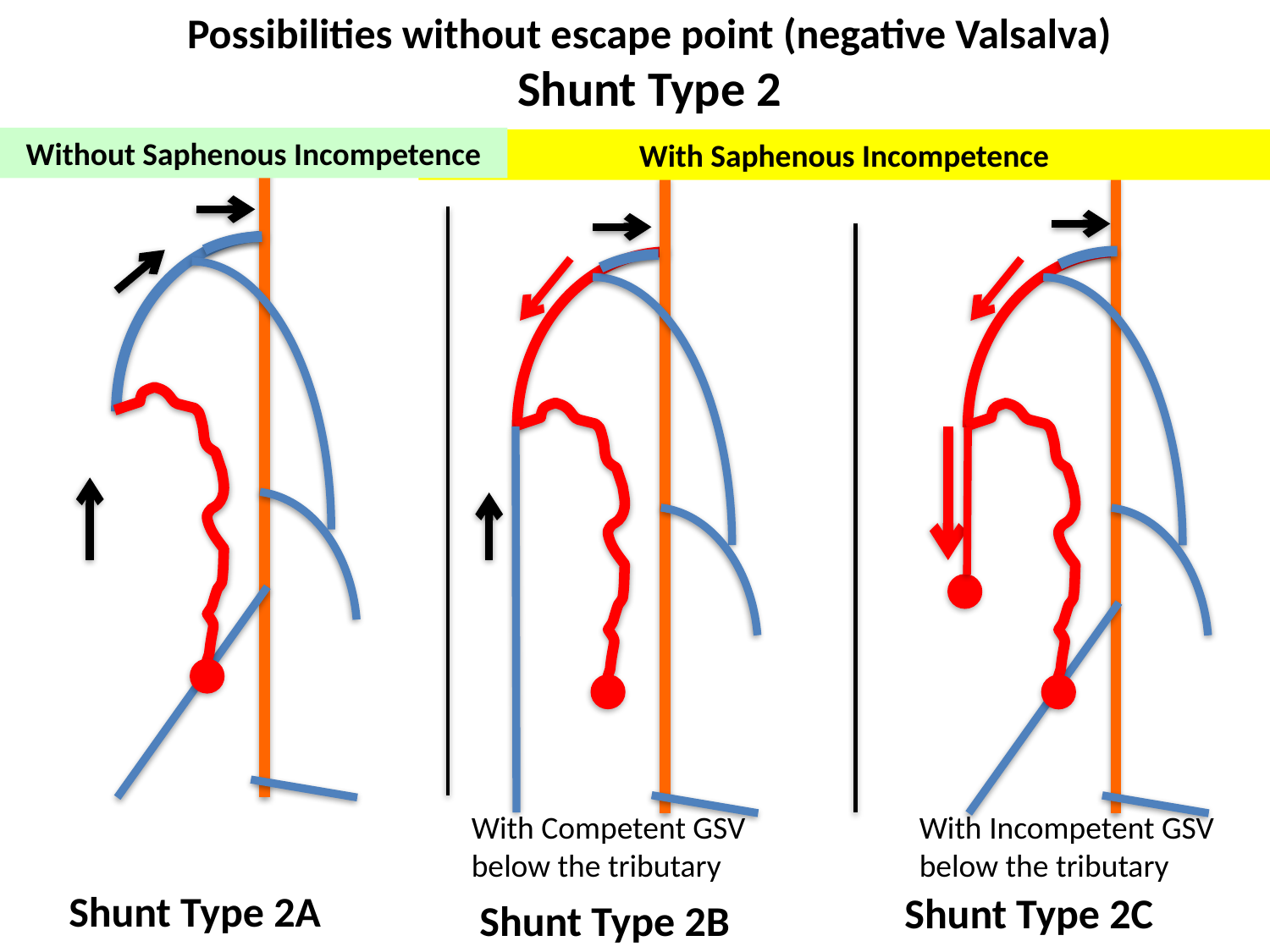

Possibilities without escape point (negative Valsalva)
Shunt Type 2
Without Saphenous Incompetence
With Saphenous Incompetence

With Competent GSV below the tributary
With Incompetent GSV below the tributary
Shunt Type 2A
Shunt Type 2C
Shunt Type 2B